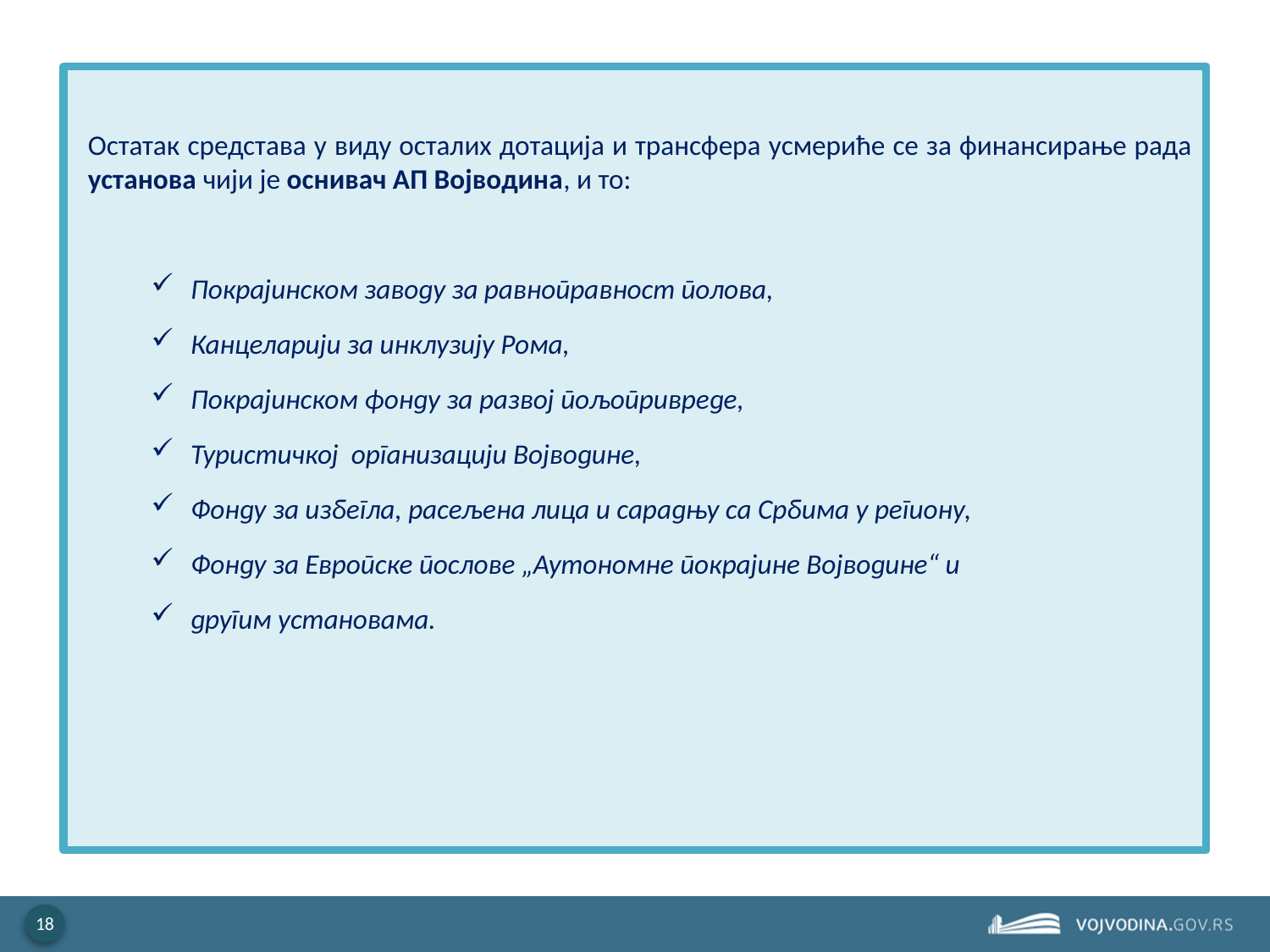

Остатак средстава у виду осталих дотација и трансфера усмериће се за финансирање рада установа чији је оснивач АП Војводина, и то:

Покрајинском заводу за равноправност полова,
Канцеларији за инклузију Рома,
Покрајинском фонду за развој пољопривреде,
Туристичкој  организацији Војводине,
Фонду за избегла, расељена лица и сарадњу са Србима у региону,
Фонду за Европске послове „Аутономне покрајине Војводине“ и
другим установама.